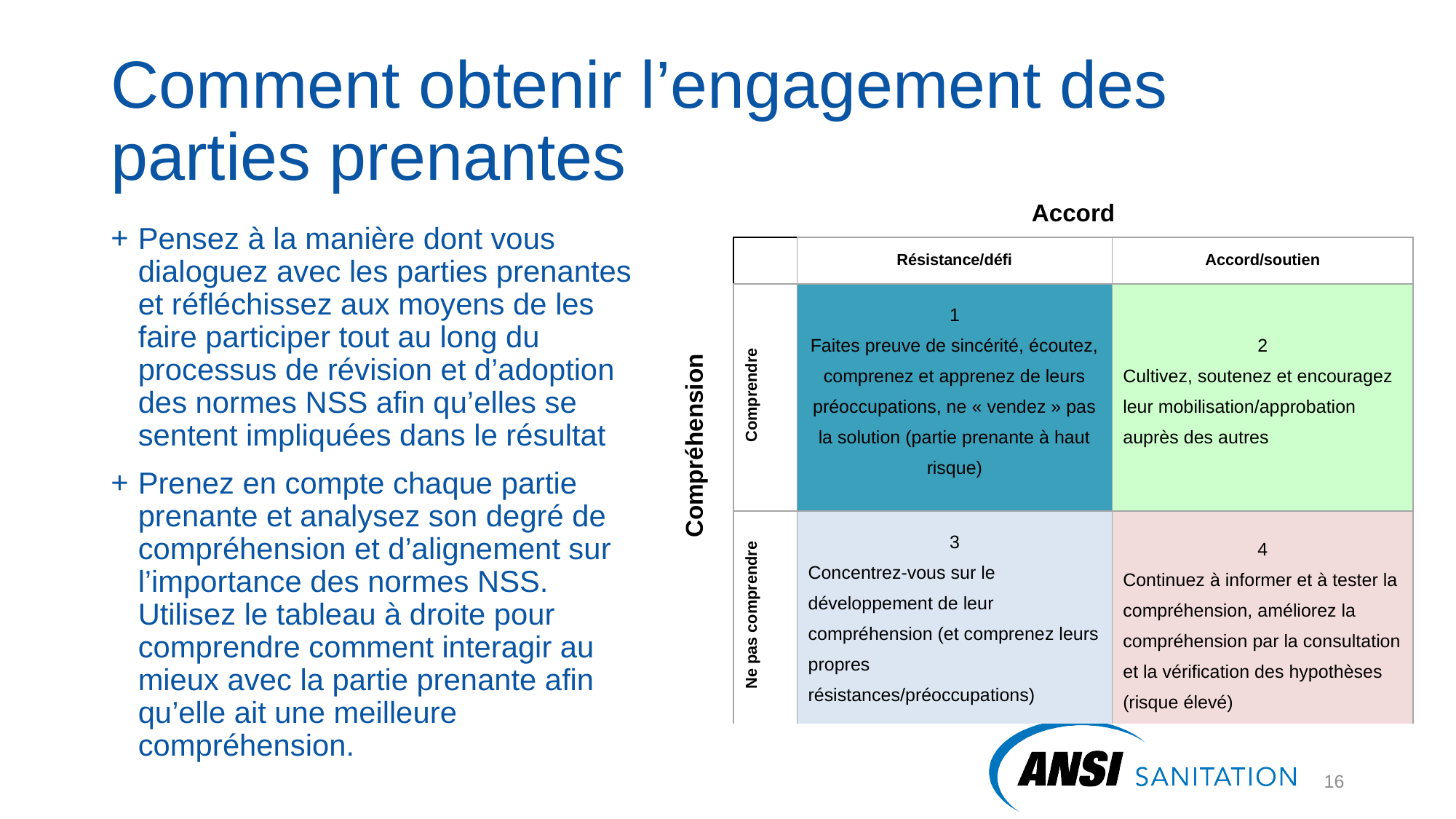

# Comment obtenir l’engagement des parties prenantes
| Compréhension | Accord |  |  |
| --- | --- | --- | --- |
|  |  | Résistance/défi | Accord/soutien |
|  | Comprendre | 1 Faites preuve de sincérité, écoutez, comprenez et apprenez de leurs préoccupations, ne « vendez » pas la solution (partie prenante à haut risque) | 2 Cultivez, soutenez et encouragez leur mobilisation/approbation auprès des autres |
|  | Ne pas comprendre | 3 Concentrez-vous sur le développement de leur compréhension (et comprenez leurs propres résistances/préoccupations) | 4 Continuez à informer et à tester la compréhension, améliorez la compréhension par la consultation et la vérification des hypothèses (risque élevé) |
Pensez à la manière dont vous dialoguez avec les parties prenantes et réfléchissez aux moyens de les faire participer tout au long du processus de révision et d’adoption des normes NSS afin qu’elles se sentent impliquées dans le résultat
Prenez en compte chaque partie prenante et analysez son degré de compréhension et d’alignement sur l’importance des normes NSS. Utilisez le tableau à droite pour comprendre comment interagir au mieux avec la partie prenante afin qu’elle ait une meilleure compréhension.
16